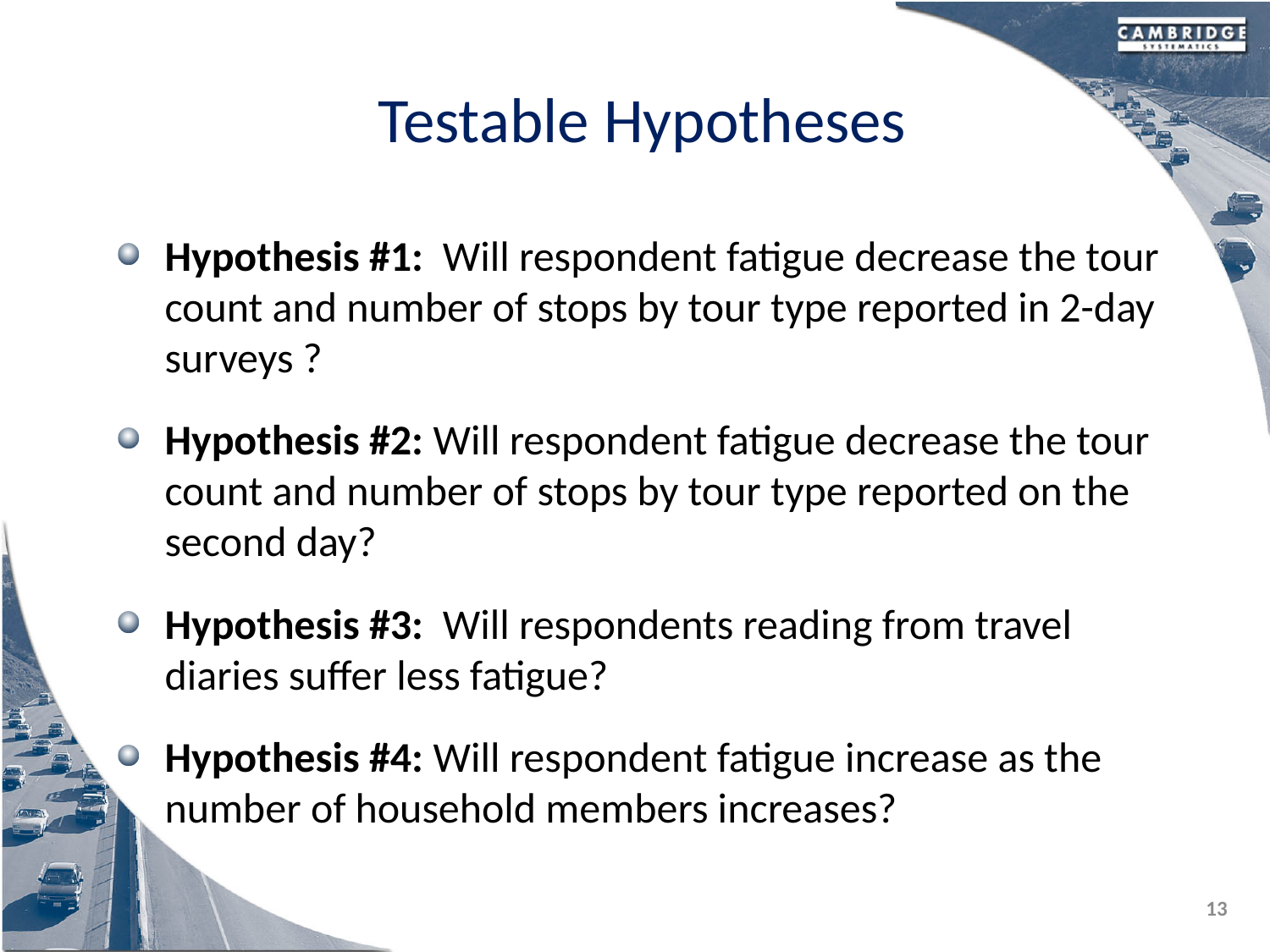

# Testable Hypotheses
Hypothesis #1:  Will respondent fatigue decrease the tour count and number of stops by tour type reported in 2-day surveys ?
Hypothesis #2: Will respondent fatigue decrease the tour count and number of stops by tour type reported on the second day?
Hypothesis #3:  Will respondents reading from travel diaries suffer less fatigue?
Hypothesis #4: Will respondent fatigue increase as the number of household members increases?
13